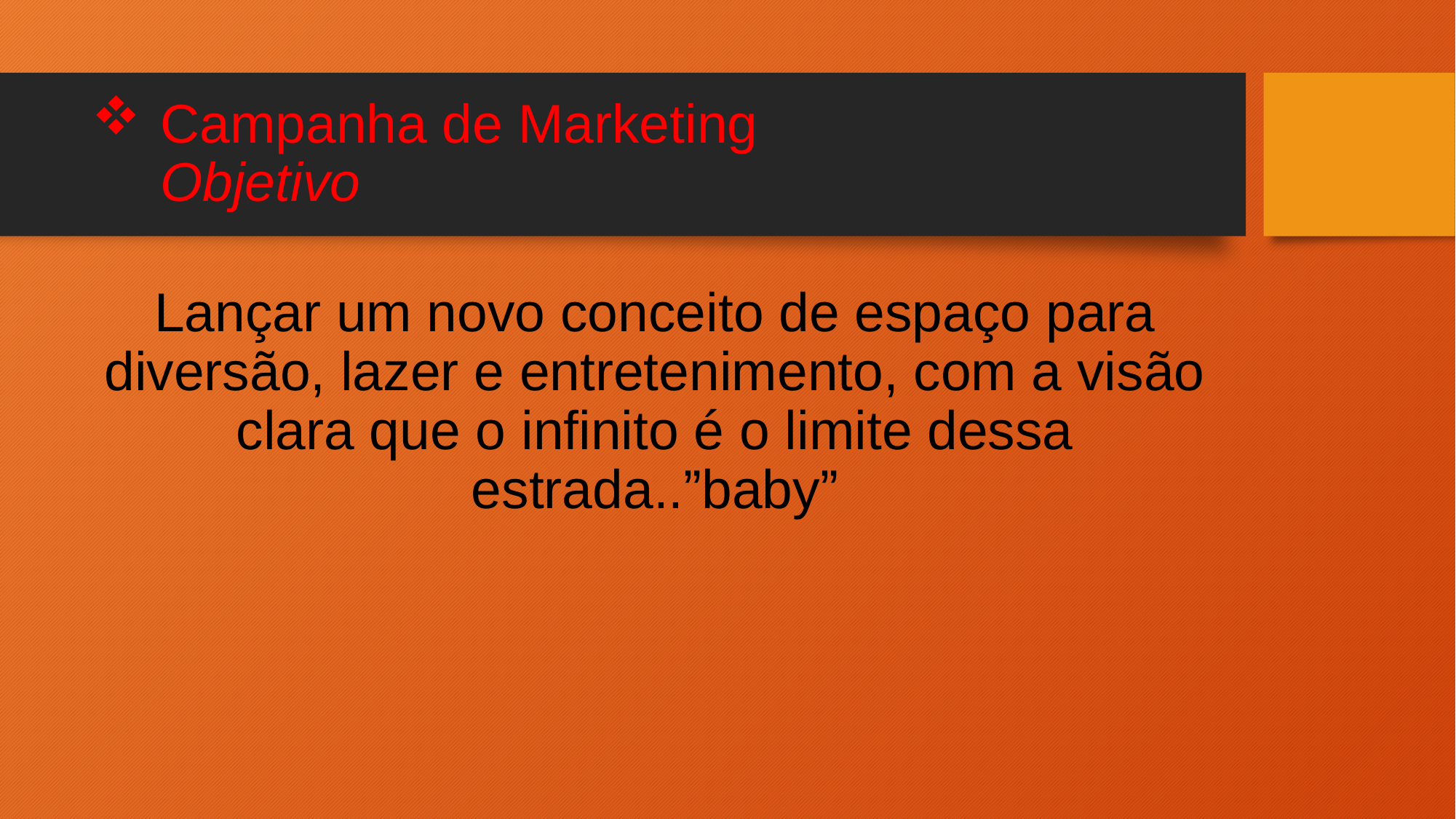

# Campanha de Marketing Objetivo
Lançar um novo conceito de espaço para diversão, lazer e entretenimento, com a visão clara que o infinito é o limite dessa estrada..”baby”